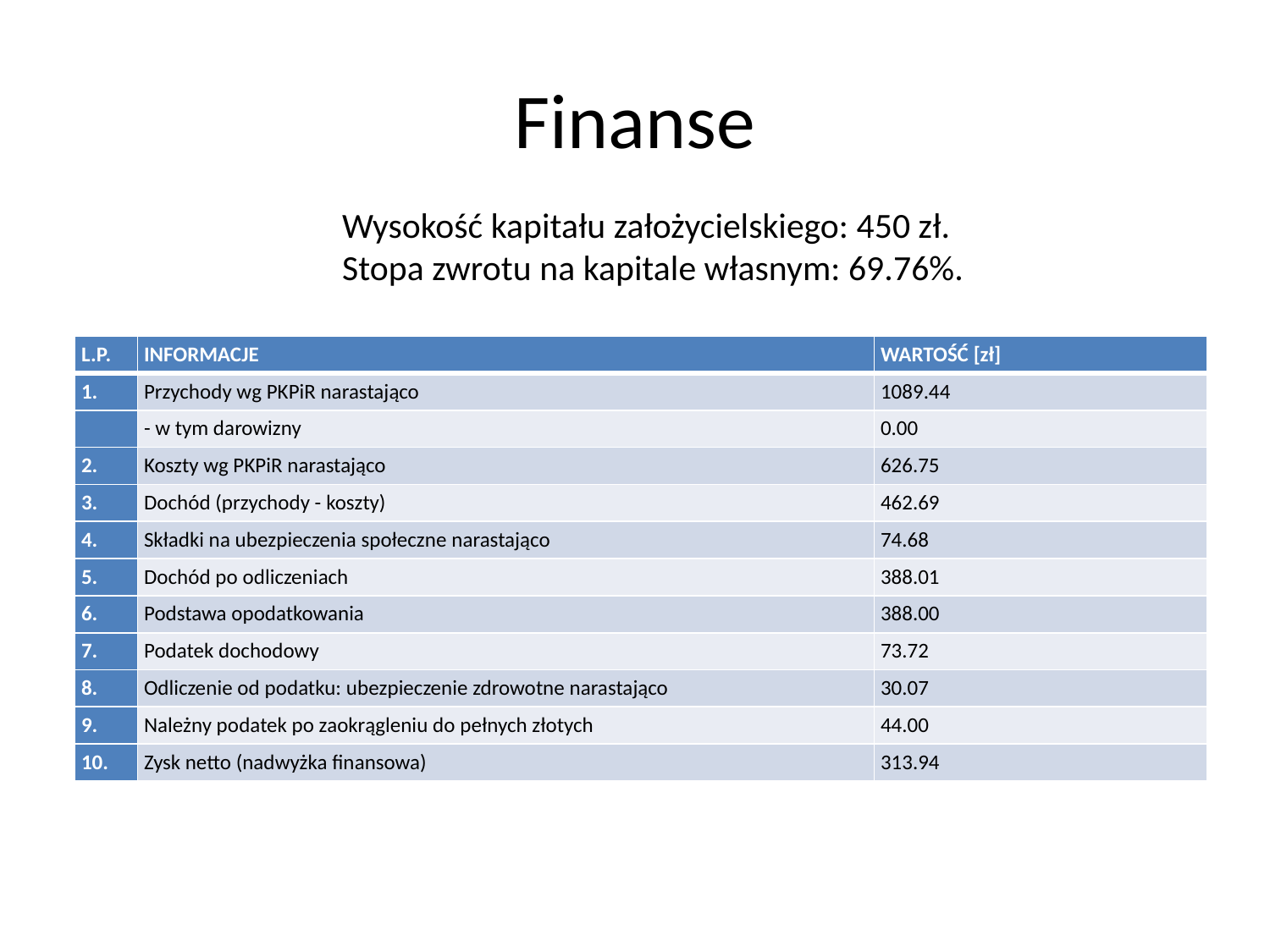

# Finanse
Wysokość kapitału założycielskiego: 450 zł.
Stopa zwrotu na kapitale własnym: 69.76%.
| L.P. | INFORMACJE | WARTOŚĆ [zł] |
| --- | --- | --- |
| 1. | Przychody wg PKPiR narastająco | 1089.44 |
|  | - w tym darowizny | 0.00 |
| 2. | Koszty wg PKPiR narastająco | 626.75 |
| 3. | Dochód (przychody - koszty) | 462.69 |
| 4. | Składki na ubezpieczenia społeczne narastająco | 74.68 |
| 5. | Dochód po odliczeniach | 388.01 |
| 6. | Podstawa opodatkowania | 388.00 |
| 7. | Podatek dochodowy | 73.72 |
| 8. | Odliczenie od podatku: ubezpieczenie zdrowotne narastająco | 30.07 |
| 9. | Należny podatek po zaokrągleniu do pełnych złotych | 44.00 |
| 10. | Zysk netto (nadwyżka finansowa) | 313.94 |